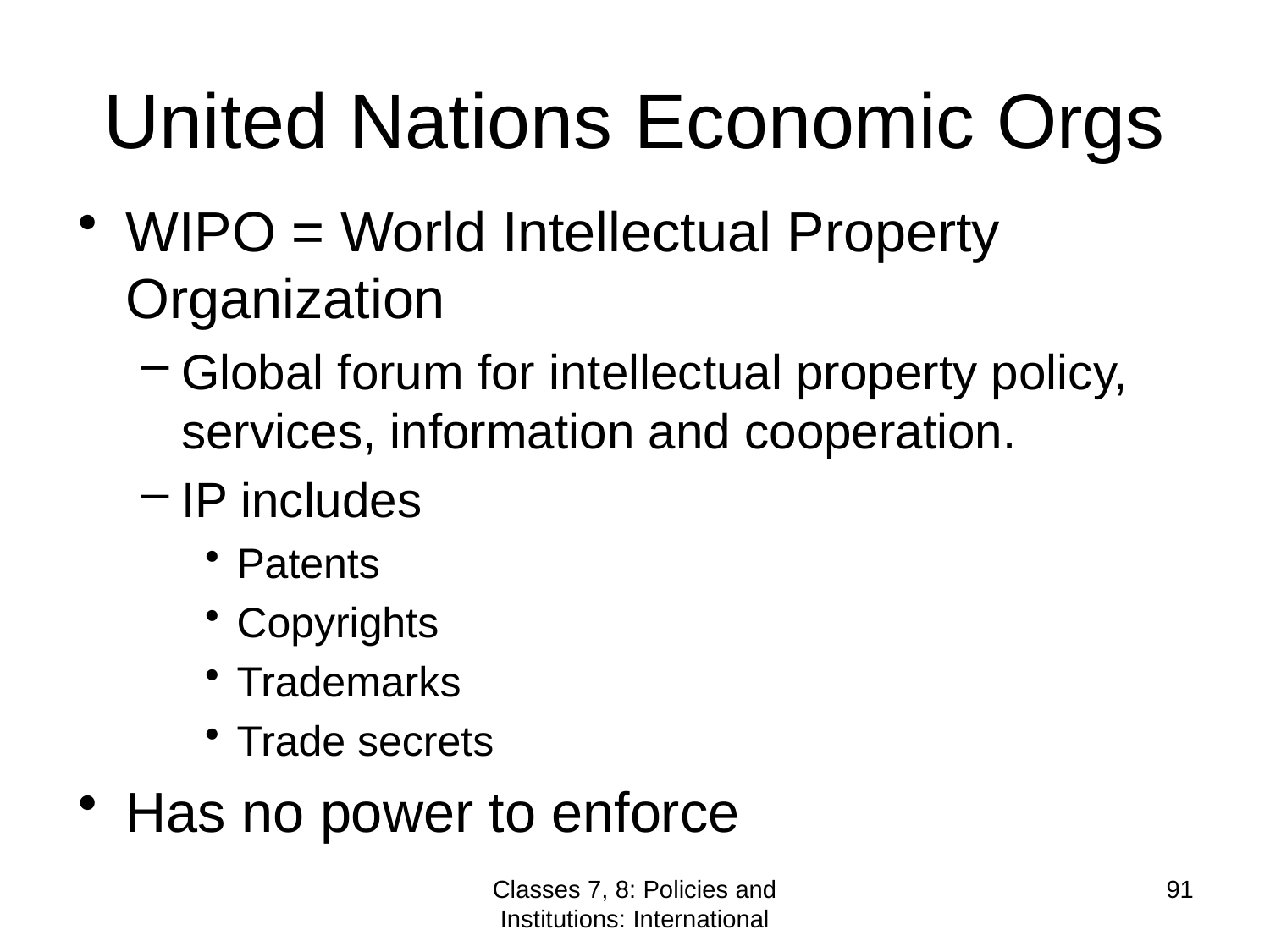

# United Nations Economic Orgs
WIPO = World Intellectual Property Organization
Global forum for intellectual property policy, services, information and cooperation.
IP includes
Patents
Copyrights
Trademarks
Trade secrets
Has no power to enforce

Classes 7, 8: Policies and Institutions: International
91